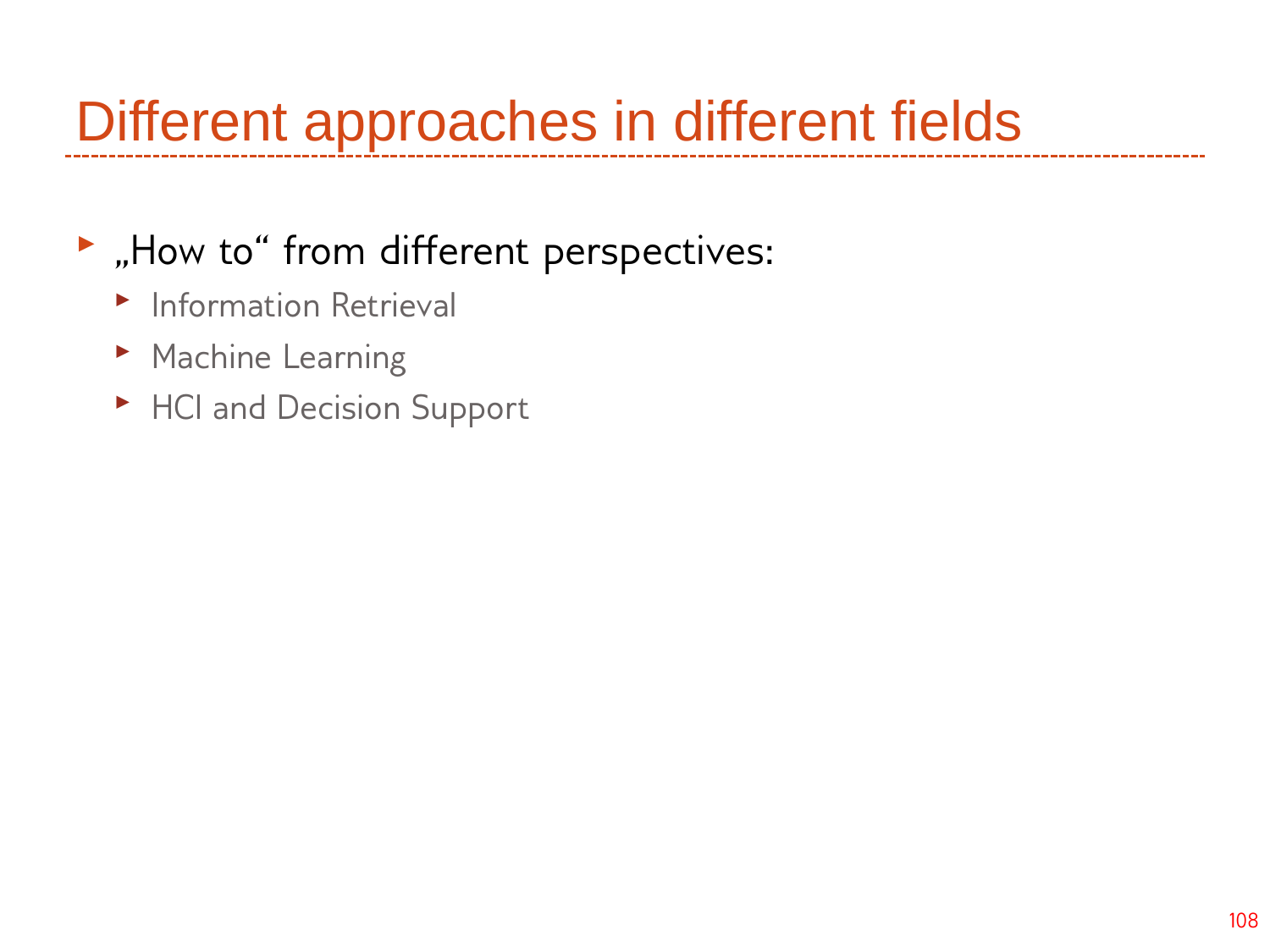

# Different approaches in different fields
„How to“ from different perspectives:
Information Retrieval
Machine Learning
HCI and Decision Support